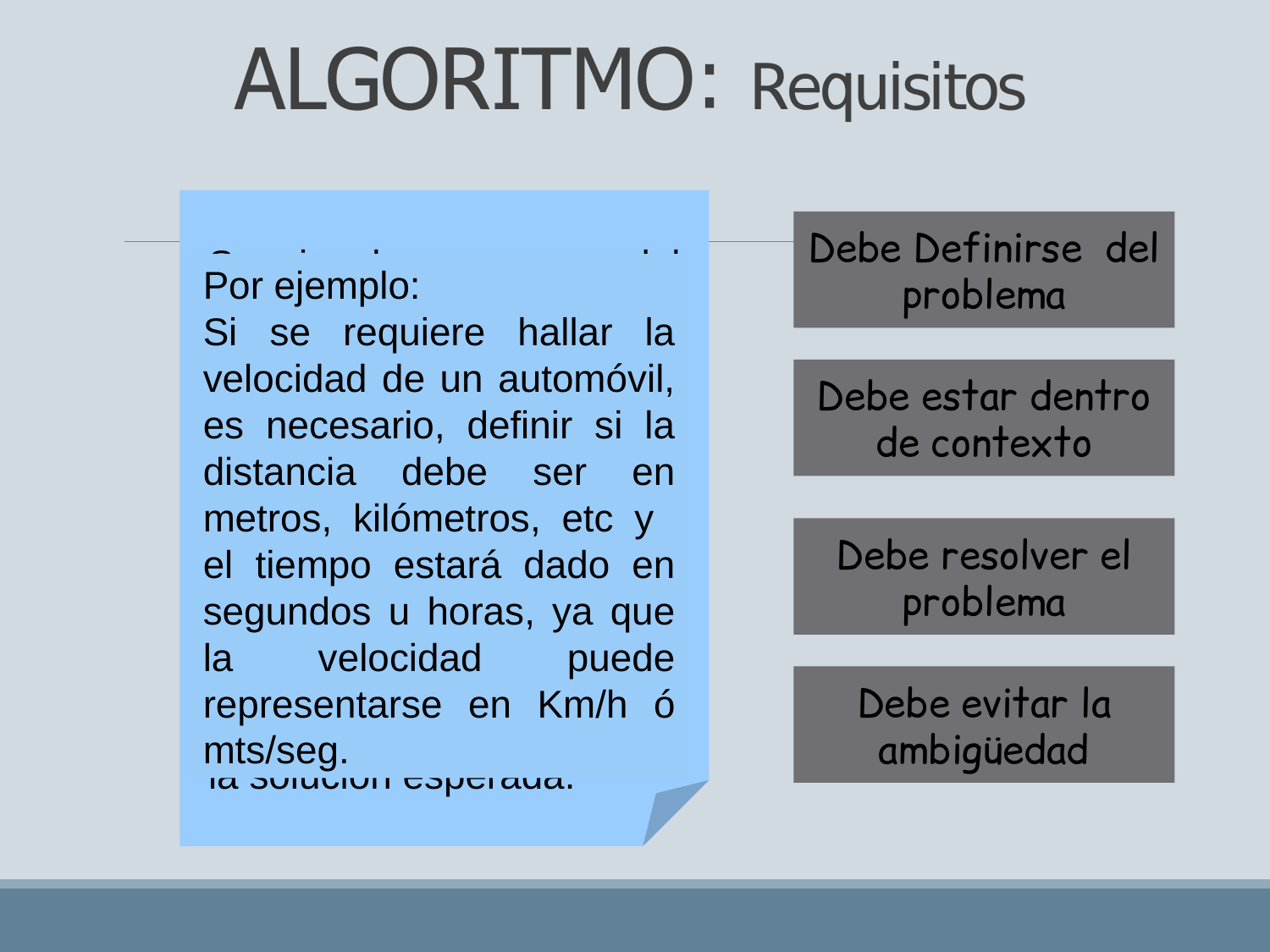

# ALGORITMO: Requisitos

Debe Definirse  del problema
Seguir los pasos del algoritmo debe    llevarnos a la resolución del problema.
Siempre que sea posible seguiremos
personalmente los pasos de nuestro    algoritmo para comprobar que son
efectivamente correctos y conducen efectivamente a la solución esperada.
Por ejemplo:
Si se requiere hallar la velocidad de un automóvil, es necesario, definir si la distancia debe ser en metros, kilómetros, etc y  el tiempo estará dado en segundos u horas, ya que la velocidad puede representarse en Km/h ó mts/seg.
Los algoritmos se crean para resolver
problemas.
Es importante que junto al algoritmo,
describamos claramente el problema que éste nos permite resolver.
No debemos omitir el contexto de nuestros algoritmos.
Es necesario establecer lo que se necesita y dónde se debe comenzar.
Debe estar dentro de contexto
Debe resolver el problema
Debe evitar la ambigüedad